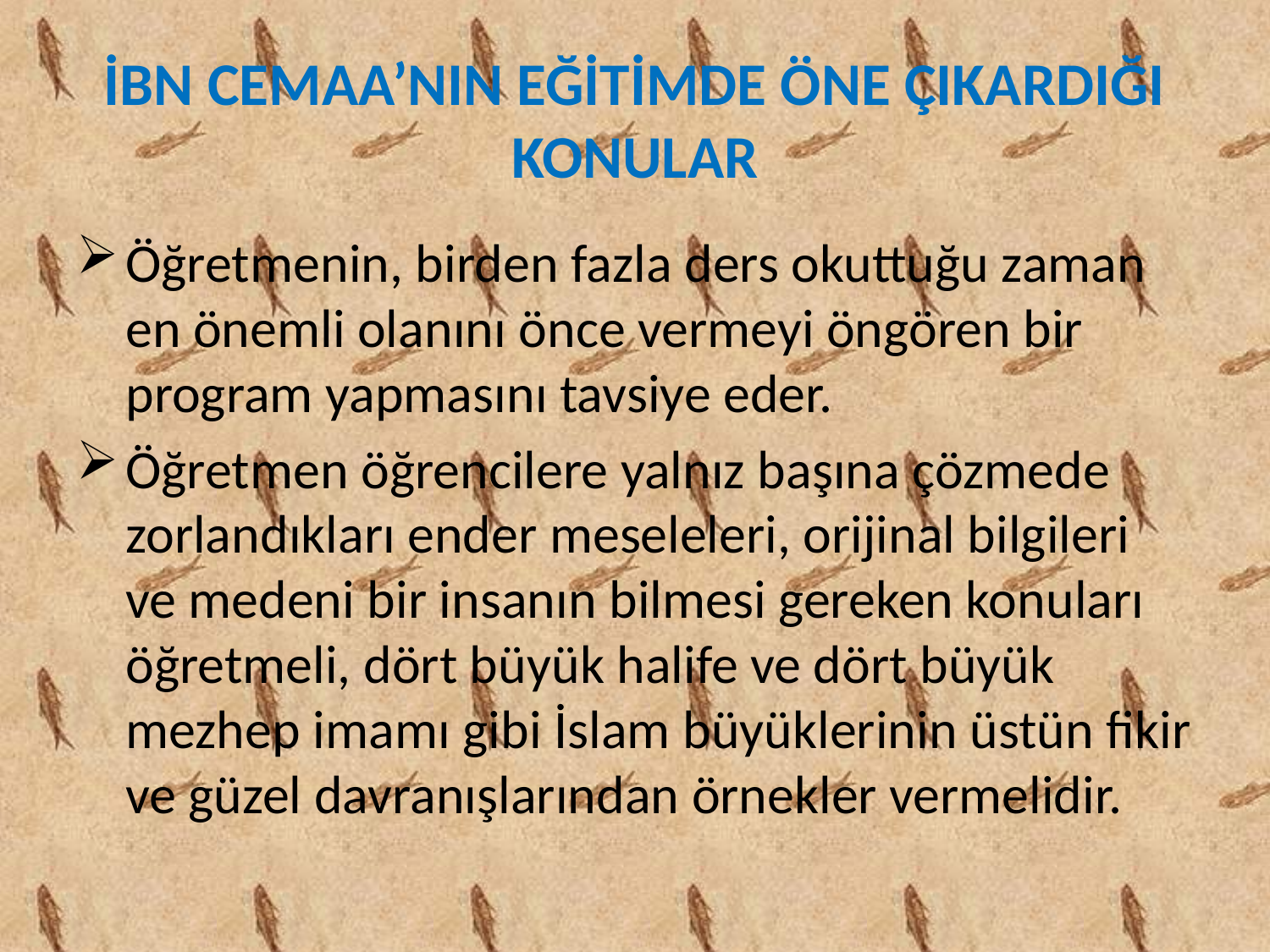

# İBN CEMAA’NIN EĞİTİMDE ÖNE ÇIKARDIĞI KONULAR
Öğretmenin, birden fazla ders okuttuğu zaman en önemli olanını önce vermeyi öngören bir program yapmasını tavsiye eder.
Öğretmen öğrencilere yalnız başına çözmede zorlandıkları ender meseleleri, orijinal bilgileri ve medeni bir insanın bilmesi gereken konuları öğretmeli, dört büyük halife ve dört büyük mezhep imamı gibi İslam büyüklerinin üstün fikir ve güzel davranışlarından örnekler vermelidir.